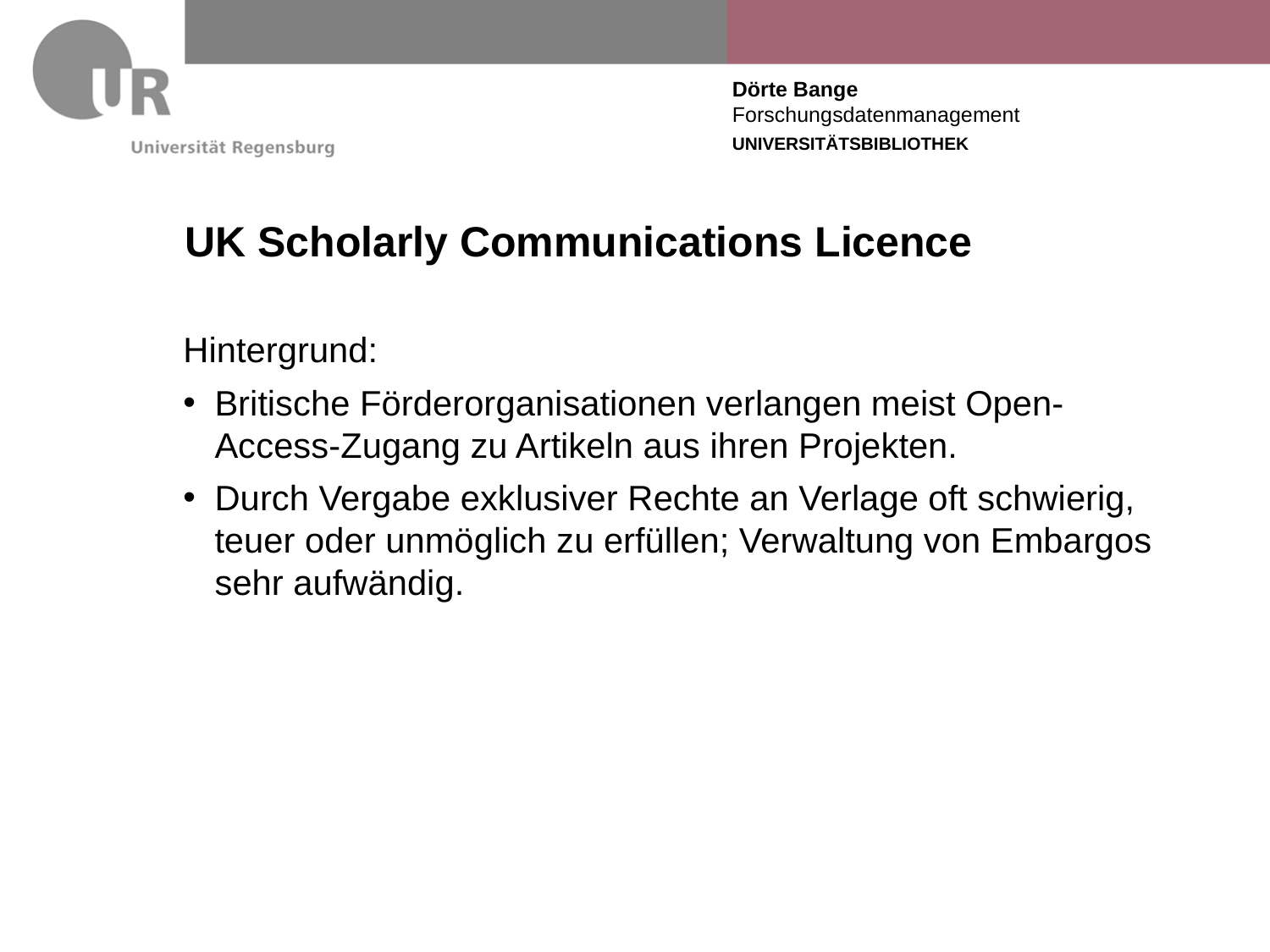

# UK Scholarly Communications Licence
Hintergrund:
Britische Förderorganisationen verlangen meist Open-Access-Zugang zu Artikeln aus ihren Projekten.
Durch Vergabe exklusiver Rechte an Verlage oft schwierig, teuer oder unmöglich zu erfüllen; Verwaltung von Embargos sehr aufwändig.